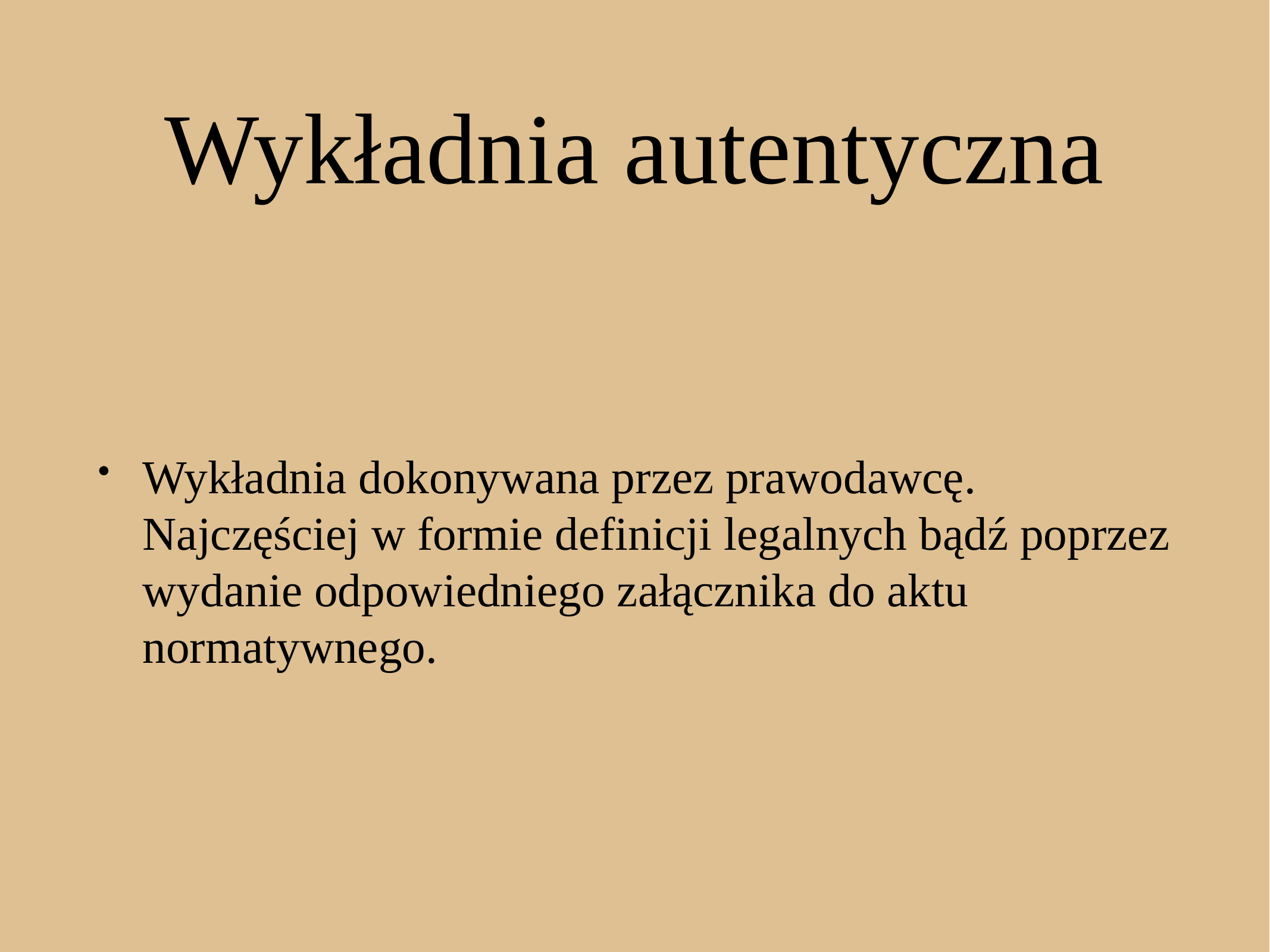

# Wykładnia autentyczna
Wykładnia dokonywana przez prawodawcę. Najczęściej w formie definicji legalnych bądź poprzez wydanie odpowiedniego załącznika do aktu normatywnego.